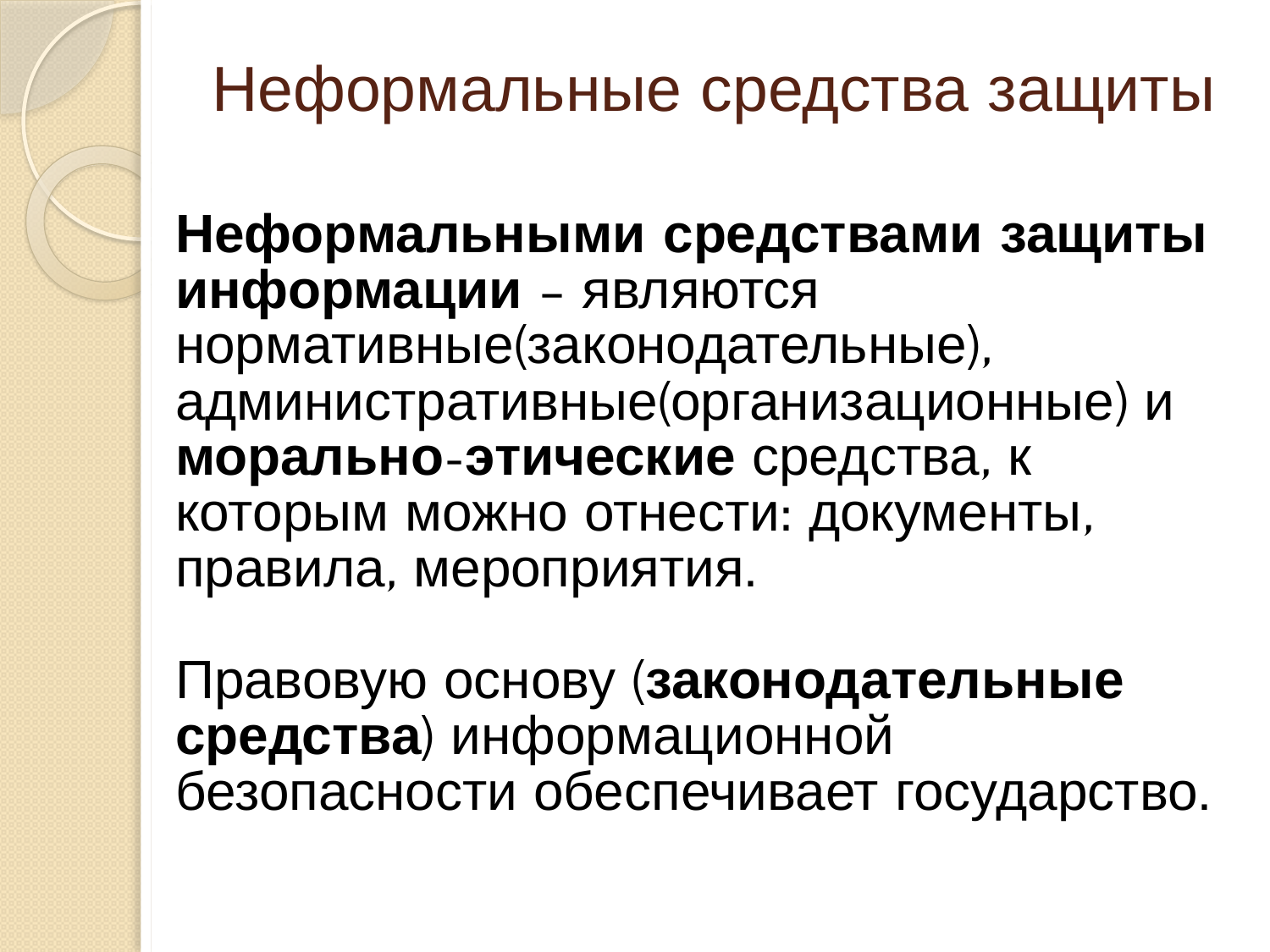

# Неформальные средства защиты
Неформальными средствами защиты информации – являются нормативные(законодательные), административные(организационные) и морально-этические средства, к которым можно отнести: документы, правила, мероприятия.
Правовую основу (законодательные средства) информационной безопасности обеспечивает государство.